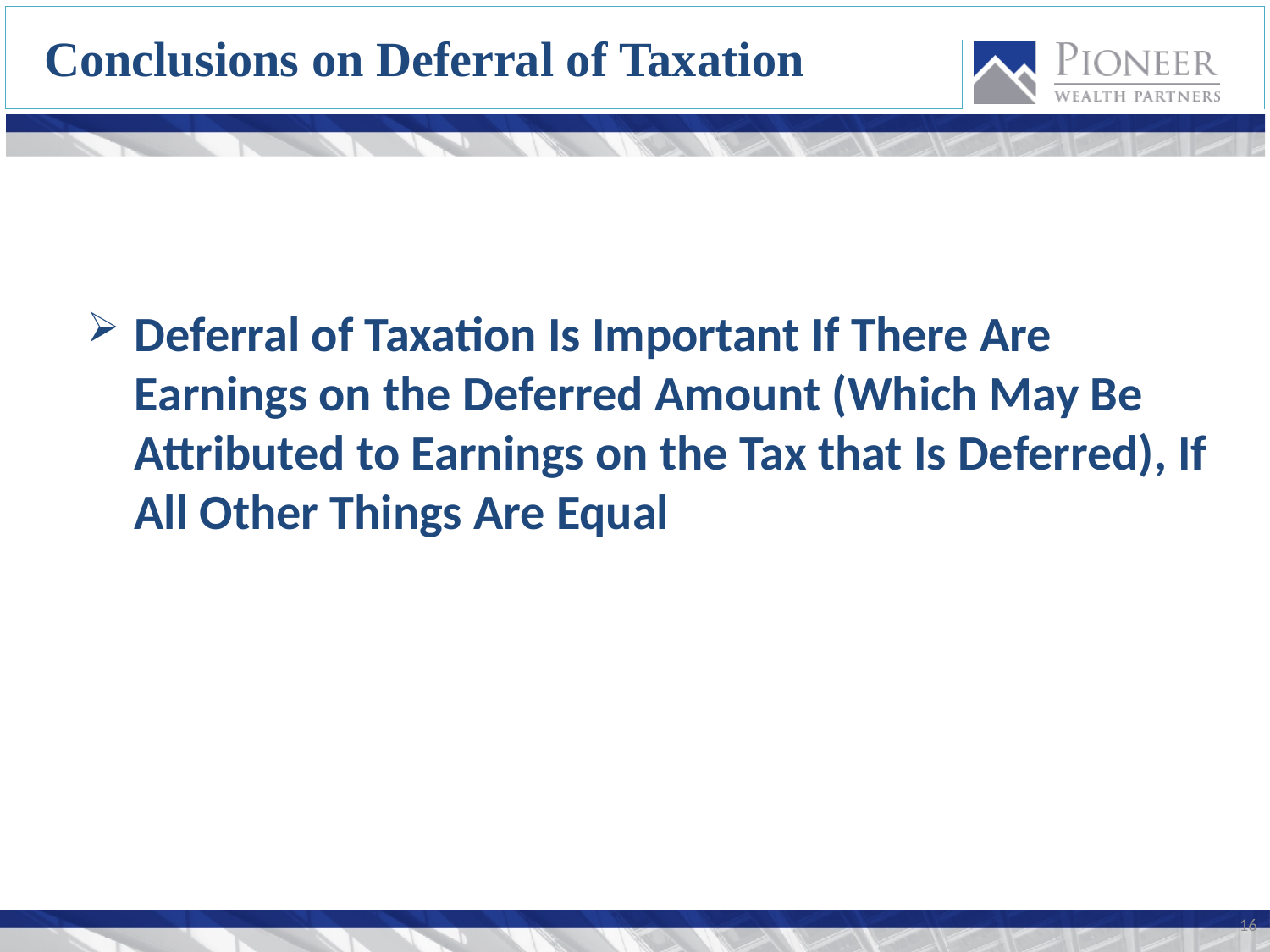

Conclusions on Deferral of Taxation

Deferral of Taxation Is Important If There Are Earnings on the Deferred Amount (Which May Be Attributed to Earnings on the Tax that Is Deferred), If All Other Things Are Equal

16